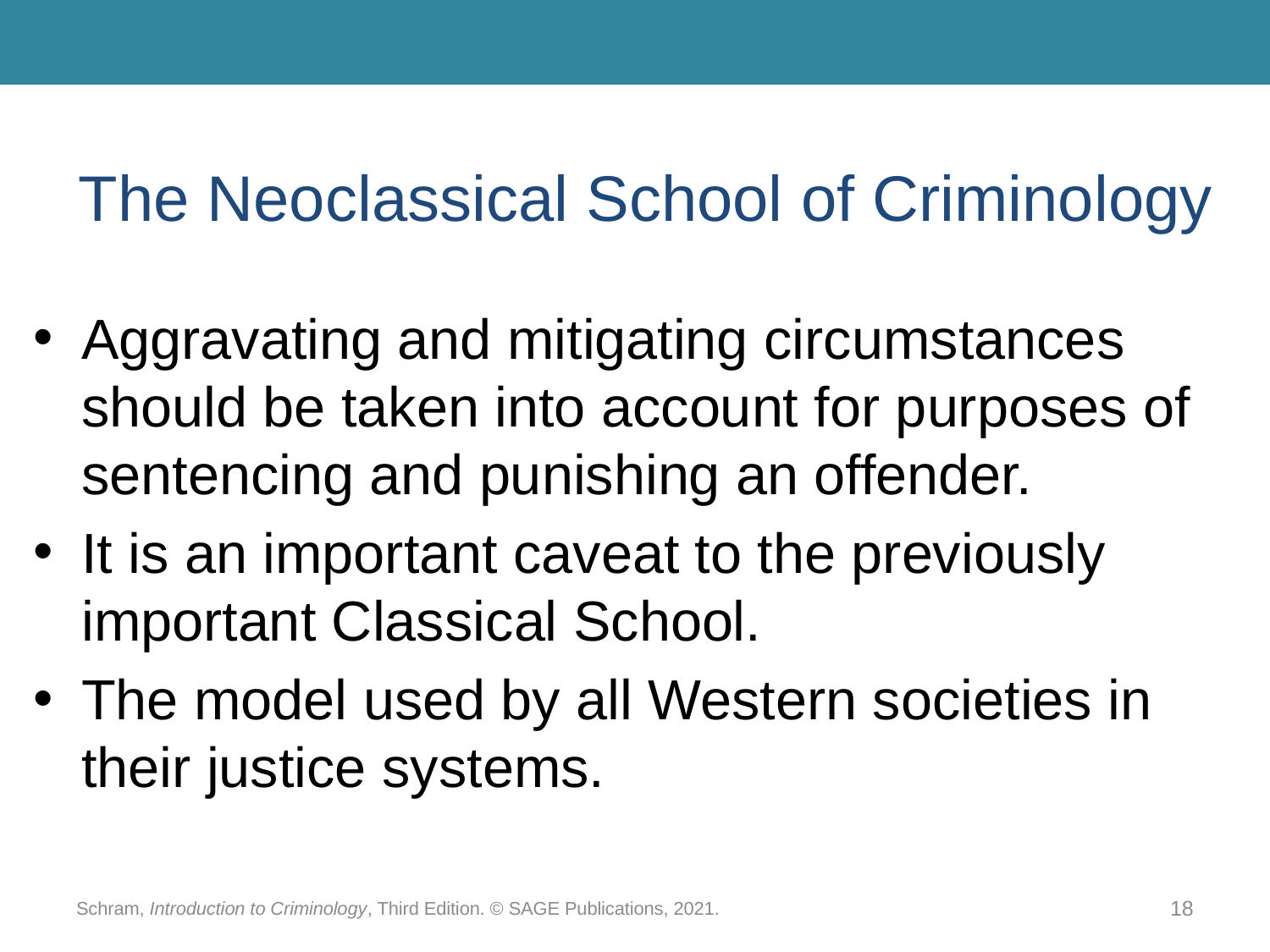

# The Neoclassical School of Criminology
Aggravating and mitigating circumstances should be taken into account for purposes of sentencing and punishing an offender.
It is an important caveat to the previously important Classical School.
The model used by all Western societies in their justice systems.
Schram, Introduction to Criminology, Third Edition. © SAGE Publications, 2021.
18